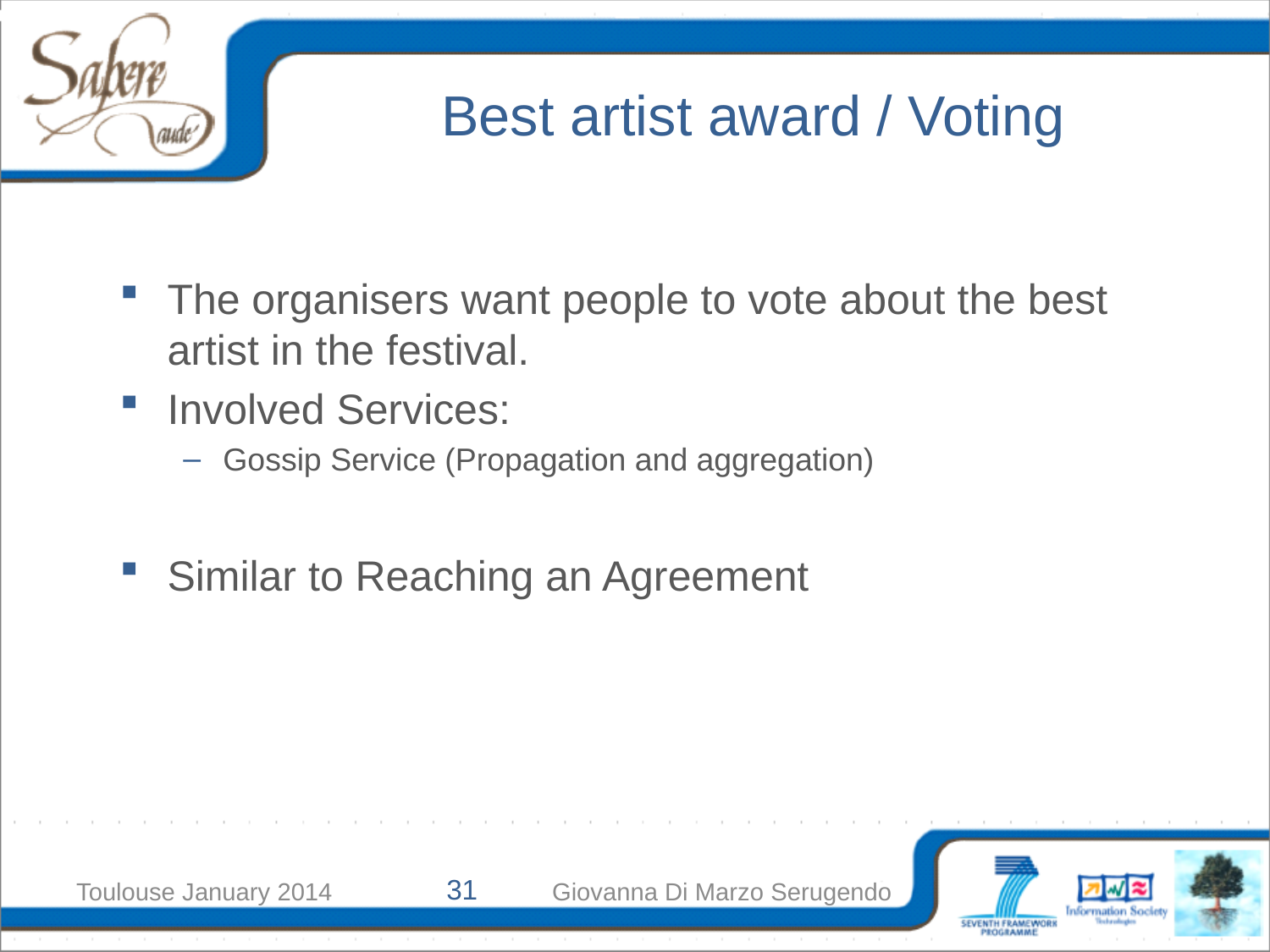

# Best artist award / Voting

The organisers want people to vote about the best artist in the festival.
Involved Services:
Gossip Service (Propagation and aggregation)

Similar to Reaching an Agreement

Toulouse January 2014
31
Giovanna Di Marzo Serugendo